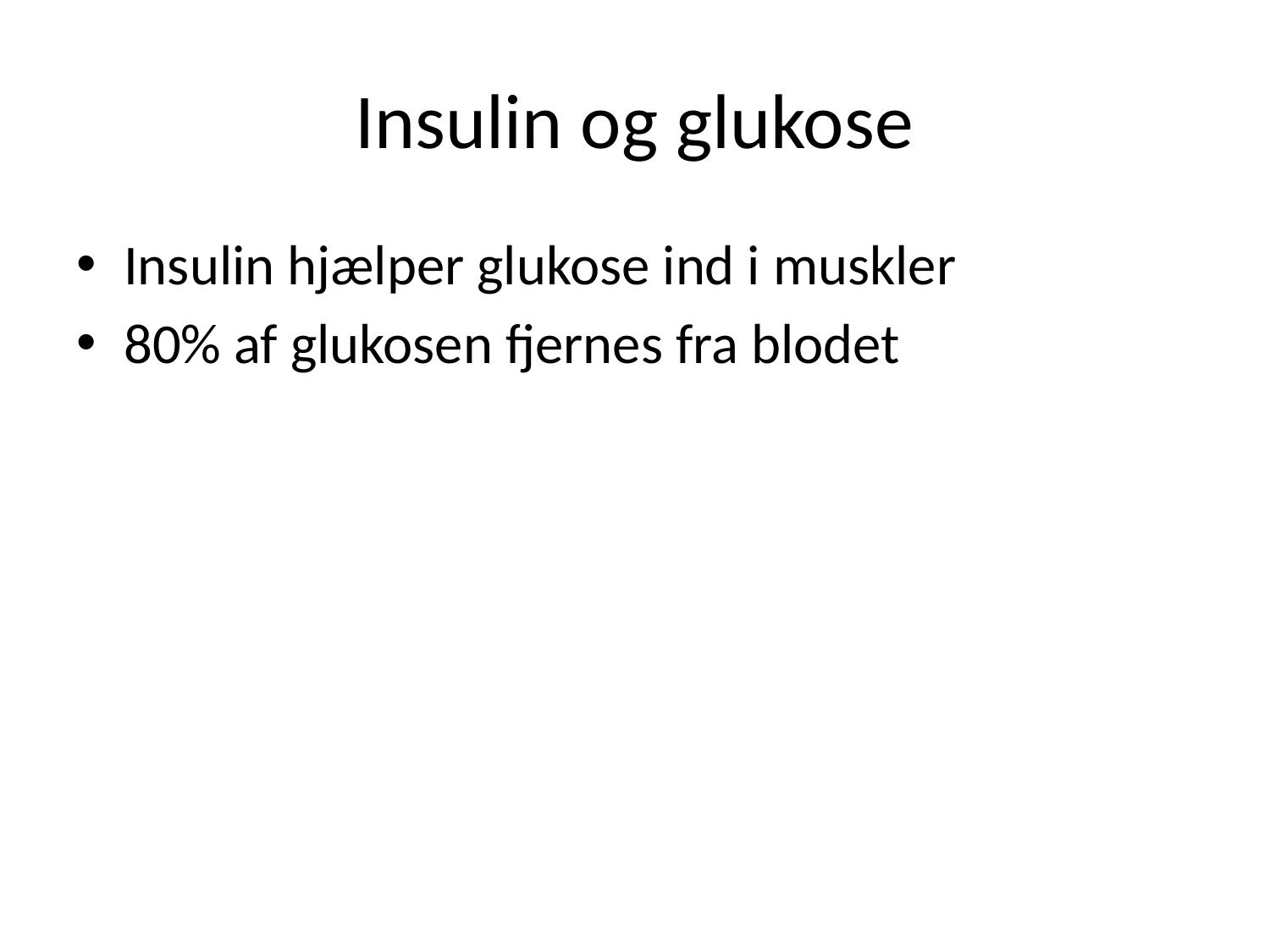

# Insulin og glukose
Insulin hjælper glukose ind i muskler
80% af glukosen fjernes fra blodet